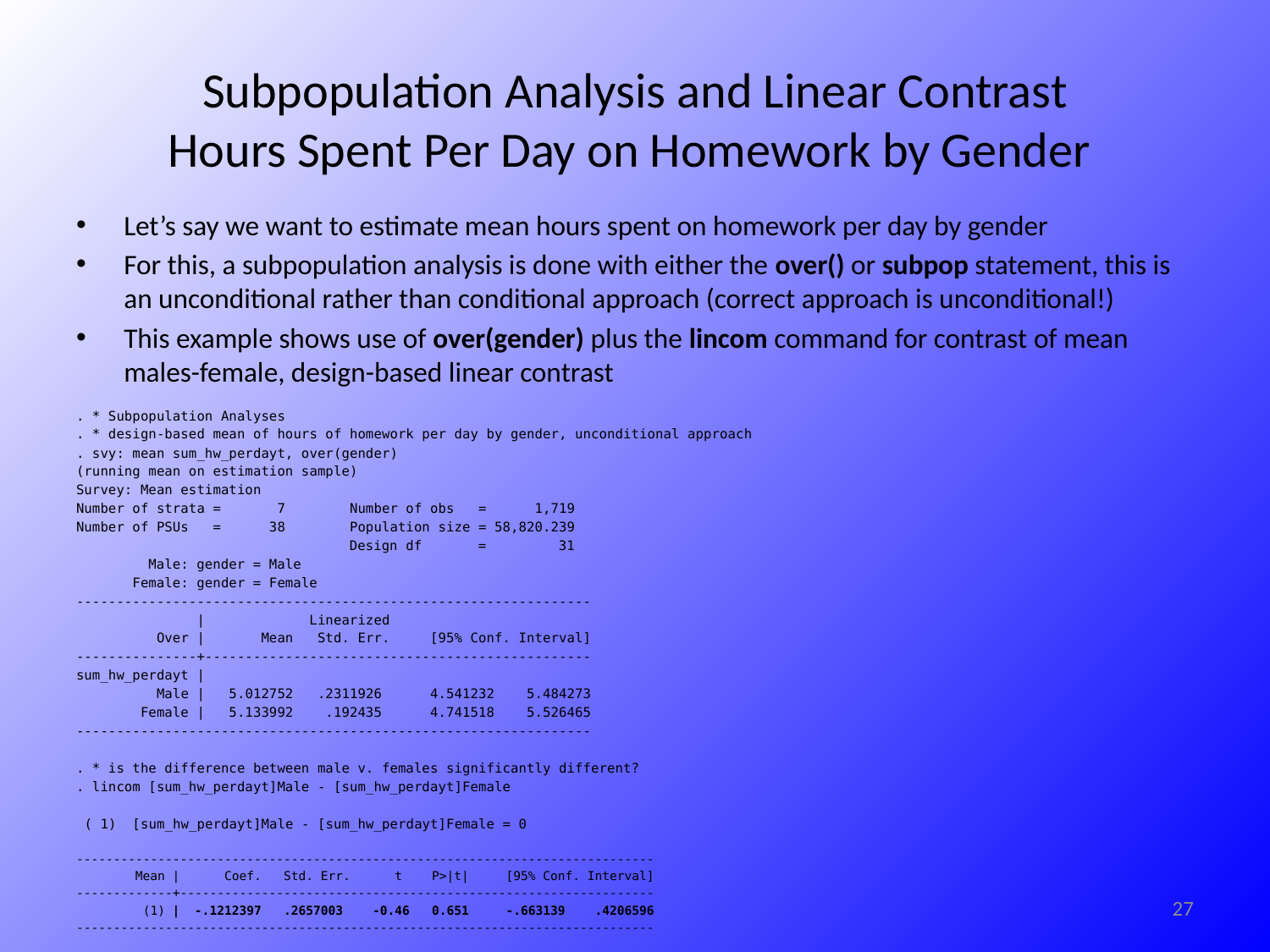

# Subpopulation Analysis and Linear Contrast Hours Spent Per Day on Homework by Gender
Let’s say we want to estimate mean hours spent on homework per day by gender
For this, a subpopulation analysis is done with either the over() or subpop statement, this is an unconditional rather than conditional approach (correct approach is unconditional!)
This example shows use of over(gender) plus the lincom command for contrast of mean males-female, design-based linear contrast

. * Subpopulation Analyses
. * design-based mean of hours of homework per day by gender, unconditional approach
. svy: mean sum_hw_perdayt, over(gender)
(running mean on estimation sample)
Survey: Mean estimation
Number of strata =       7        Number of obs   =      1,719
Number of PSUs   =      38        Population size = 58,820.239
                                  Design df       =         31
         Male: gender = Male
       Female: gender = Female
----------------------------------------------------------------
               |             Linearized
          Over |       Mean   Std. Err.     [95% Conf. Interval]
---------------+------------------------------------------------
sum_hw_perdayt |
          Male |   5.012752   .2311926      4.541232    5.484273
        Female |   5.133992    .192435      4.741518    5.526465
----------------------------------------------------------------

. * is the difference between male v. females significantly different?
. lincom [sum_hw_perdayt]Male - [sum_hw_perdayt]Female

 ( 1)  [sum_hw_perdayt]Male - [sum_hw_perdayt]Female = 0

------------------------------------------------------------------------------
        Mean |      Coef.   Std. Err.      t    P>|t|     [95% Conf. Interval]
-------------+----------------------------------------------------------------
         (1) |  -.1212397   .2657003    -0.46   0.651     -.663139    .4206596
------------------------------------------------------------------------------

27